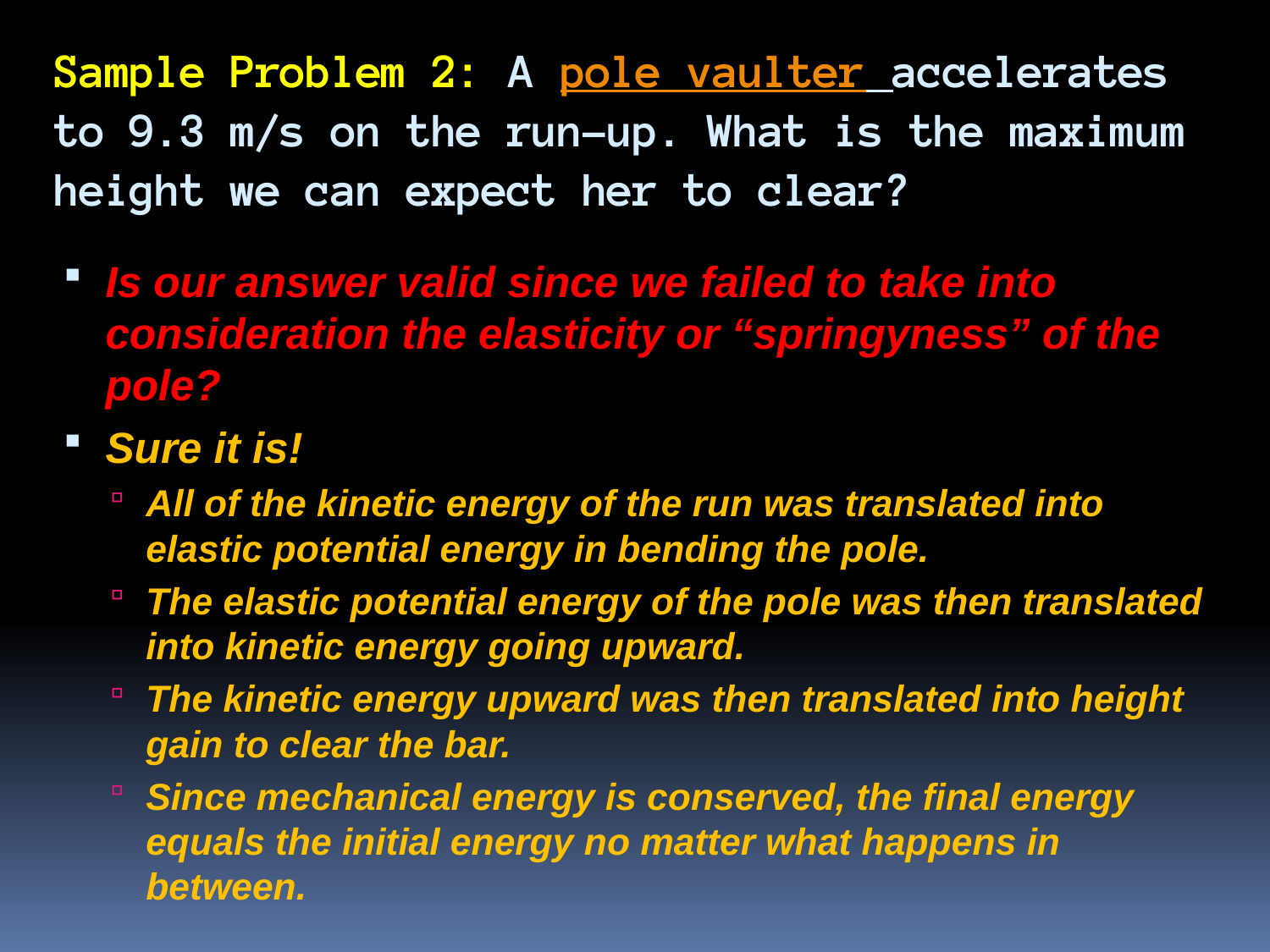

# Sample Problem 2: A pole vaulter accelerates to 9.3 m/s on the run-up. What is the maximum height we can expect her to clear?
Is our answer valid since we failed to take into consideration the elasticity or “springyness” of the pole?
Sure it is!
All of the kinetic energy of the run was translated into elastic potential energy in bending the pole.
The elastic potential energy of the pole was then translated into kinetic energy going upward.
The kinetic energy upward was then translated into height gain to clear the bar.
Since mechanical energy is conserved, the final energy equals the initial energy no matter what happens in between.